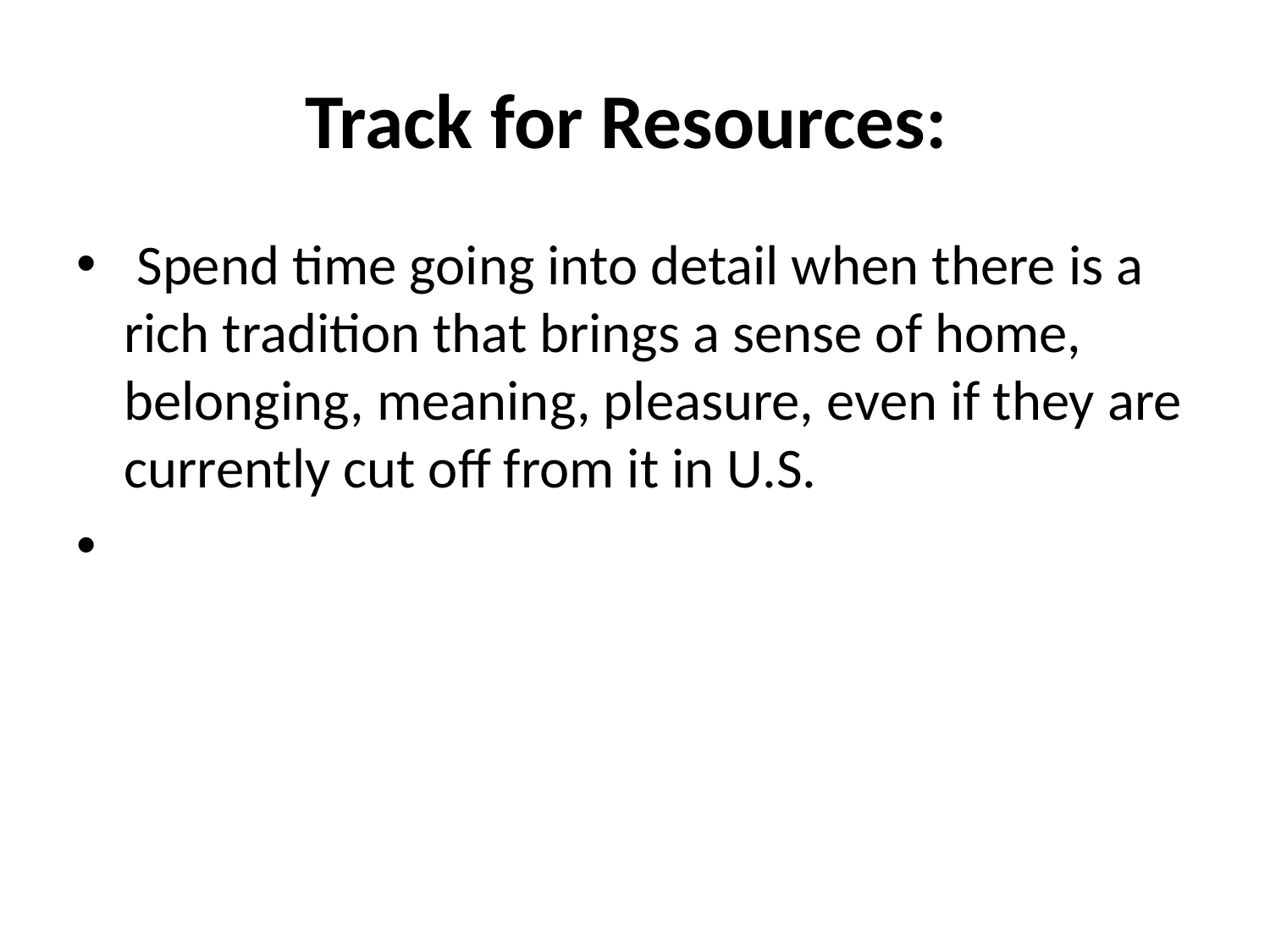

# Track for Resources:
 Spend time going into detail when there is a rich tradition that brings a sense of home, belonging, meaning, pleasure, even if they are currently cut off from it in U.S.